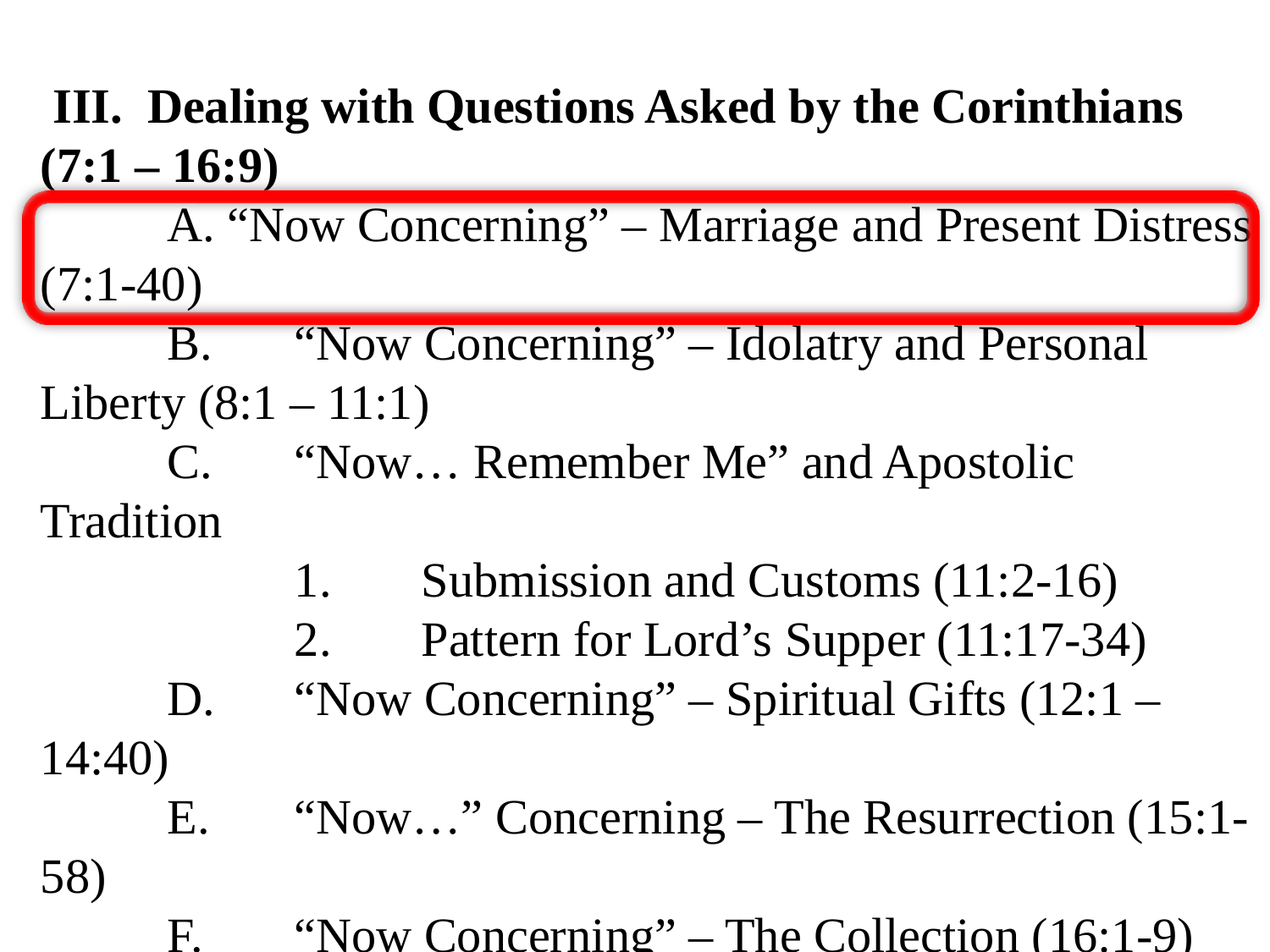

III.  Dealing with Questions Asked by the Corinthians (7:1 – 16:9)
	A. “Now Concerning” – Marriage and Present Distress (7:1-40)
	B.	“Now Concerning” – Idolatry and Personal Liberty (8:1 – 11:1)
	C.	“Now… Remember Me” and Apostolic Tradition
		1.	Submission and Customs (11:2-16)
		2.	Pattern for Lord’s Supper (11:17-34)
	D.	“Now Concerning” – Spiritual Gifts (12:1 – 14:40)
	E.	“Now…” Concerning – The Resurrection (15:1-58)
	F.	“Now Concerning” – The Collection (16:1-9)

IV.	Concluding Remarks (16:10-24)